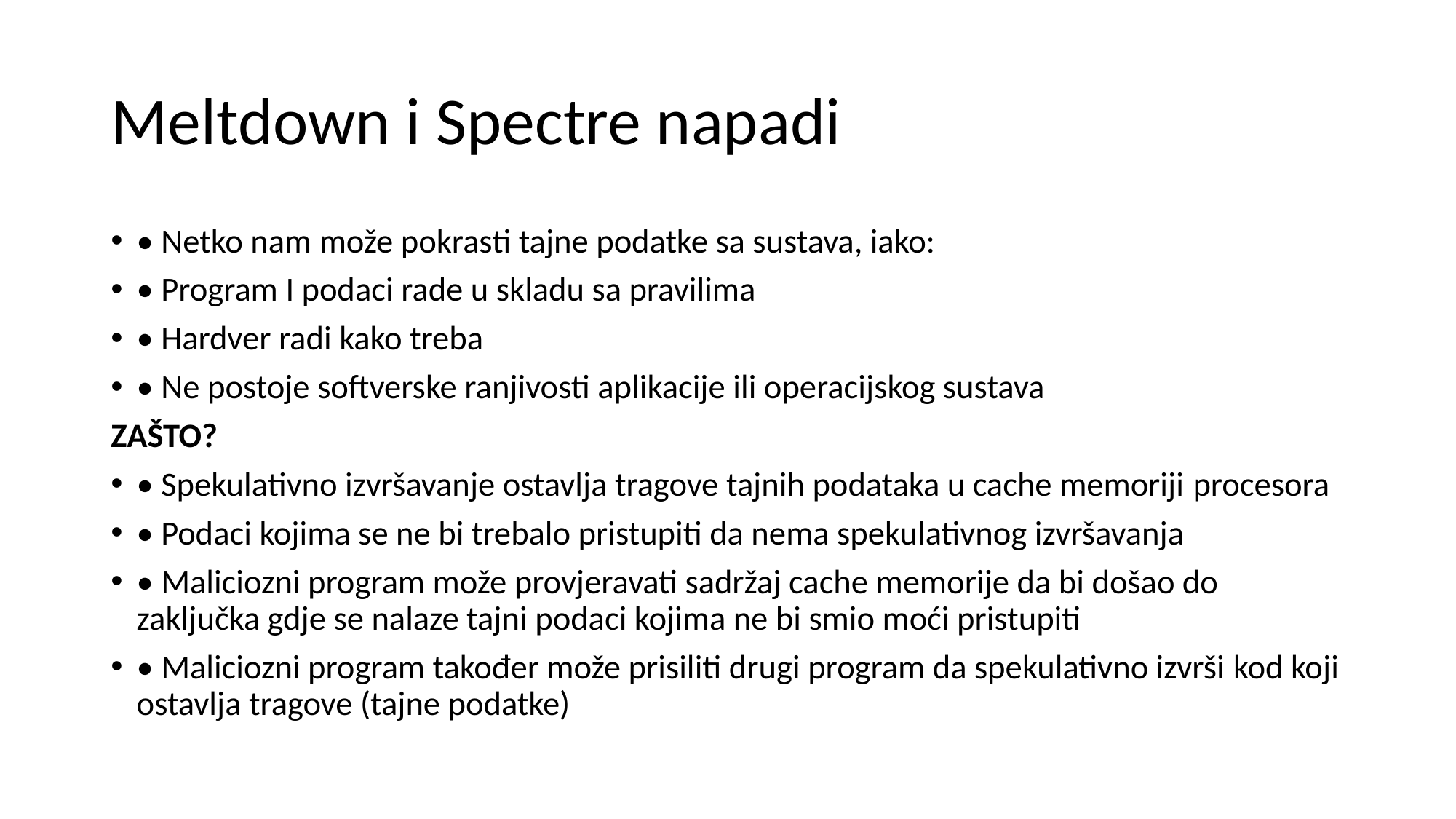

# Meltdown i Spectre napadi
• Netko nam može pokrasti tajne podatke sa sustava, iako:
• Program I podaci rade u skladu sa pravilima
• Hardver radi kako treba
• Ne postoje softverske ranjivosti aplikacije ili operacijskog sustava
ZAŠTO?
• Spekulativno izvršavanje ostavlja tragove tajnih podataka u cache memoriji procesora
• Podaci kojima se ne bi trebalo pristupiti da nema spekulativnog izvršavanja
• Maliciozni program može provjeravati sadržaj cache memorije da bi došao do zaključka gdje se nalaze tajni podaci kojima ne bi smio moći pristupiti
• Maliciozni program također može prisiliti drugi program da spekulativno izvrši kod koji ostavlja tragove (tajne podatke)